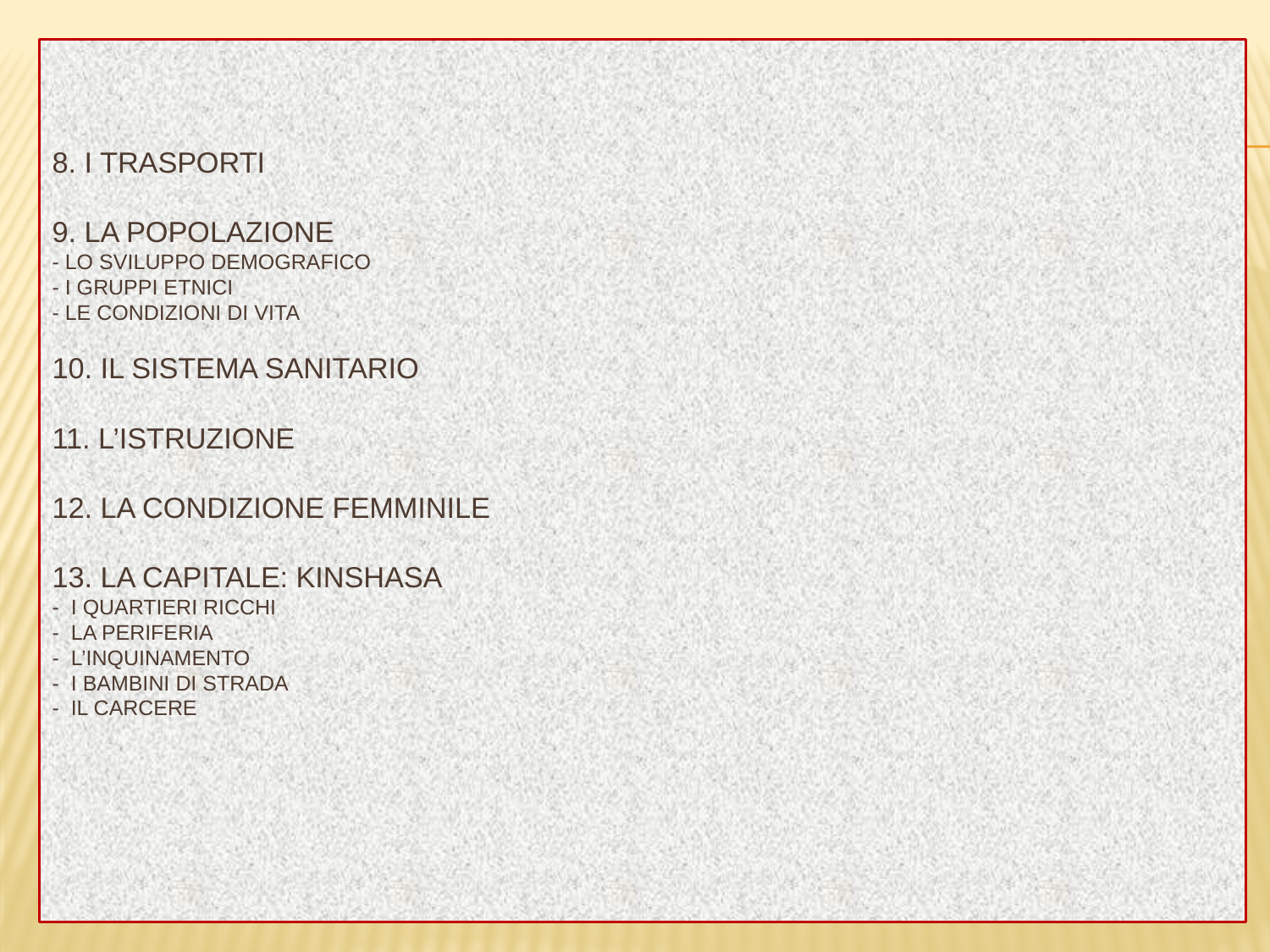

# 8. I TRASPORTI 9. LA POPOLAZIONE - LO SVILUPPO DEMOGRAFICO - I GRUPPI ETNICI - LE CONDIZIONI DI VITA 10. IL SISTEMA SANITARIO 11. L’ISTRUZIONE 12. LA CONDIZIONE FEMMINILE 13. LA CAPITALE: KINSHASA -  I QUARTIERI RICCHI -  LA PERIFERIA -  L’INQUINAMENTO -  I BAMBINI DI STRADA -  IL CARCERE